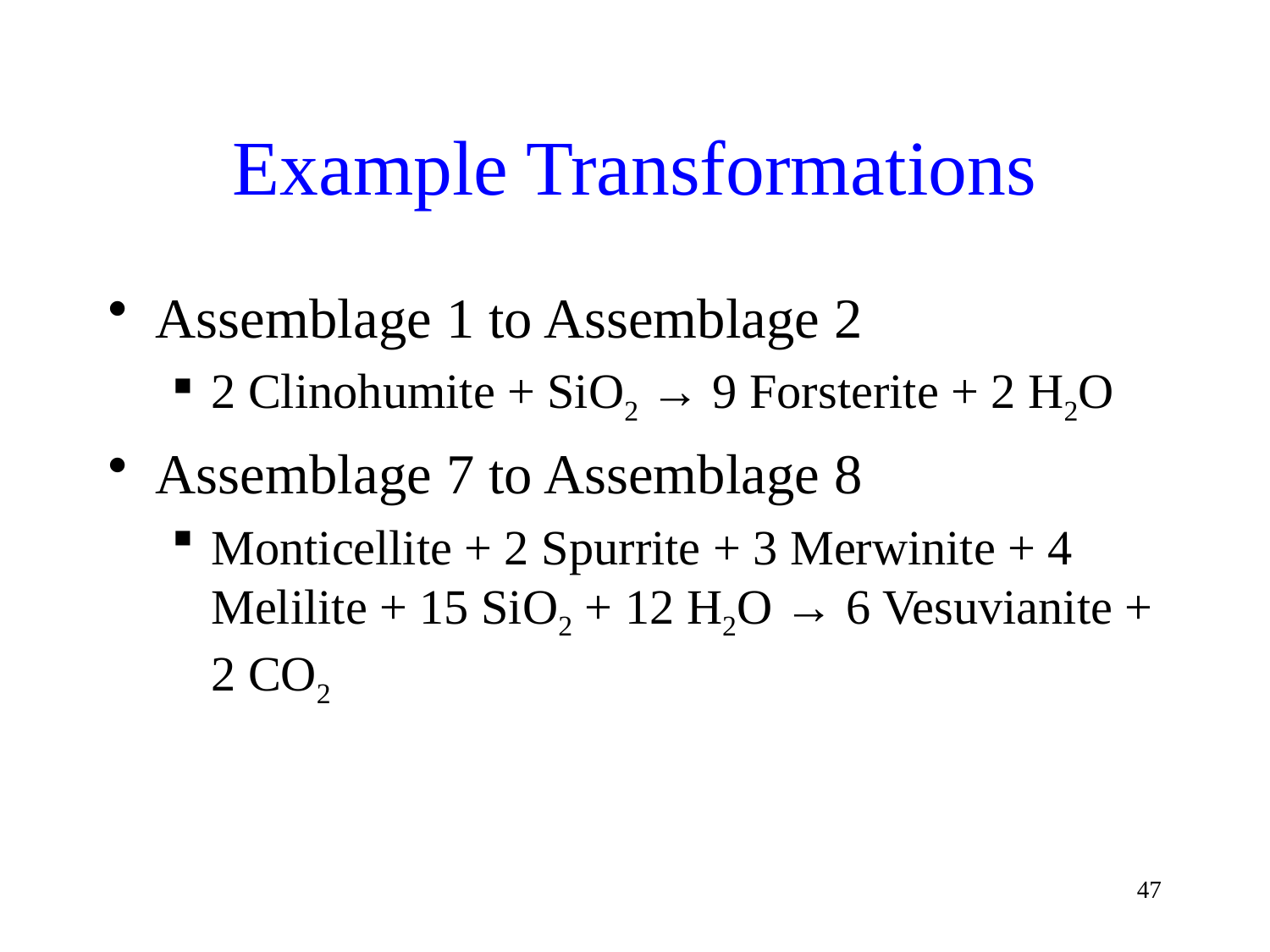

# Example Transformations
Assemblage 1 to Assemblage 2
2 Clinohumite + SiO2 → 9 Forsterite + 2 H2O
Assemblage 7 to Assemblage 8
Monticellite + 2 Spurrite + 3 Merwinite + 4 Melilite + 15 SiO2 + 12 H2O → 6 Vesuvianite + 2 CO2

47